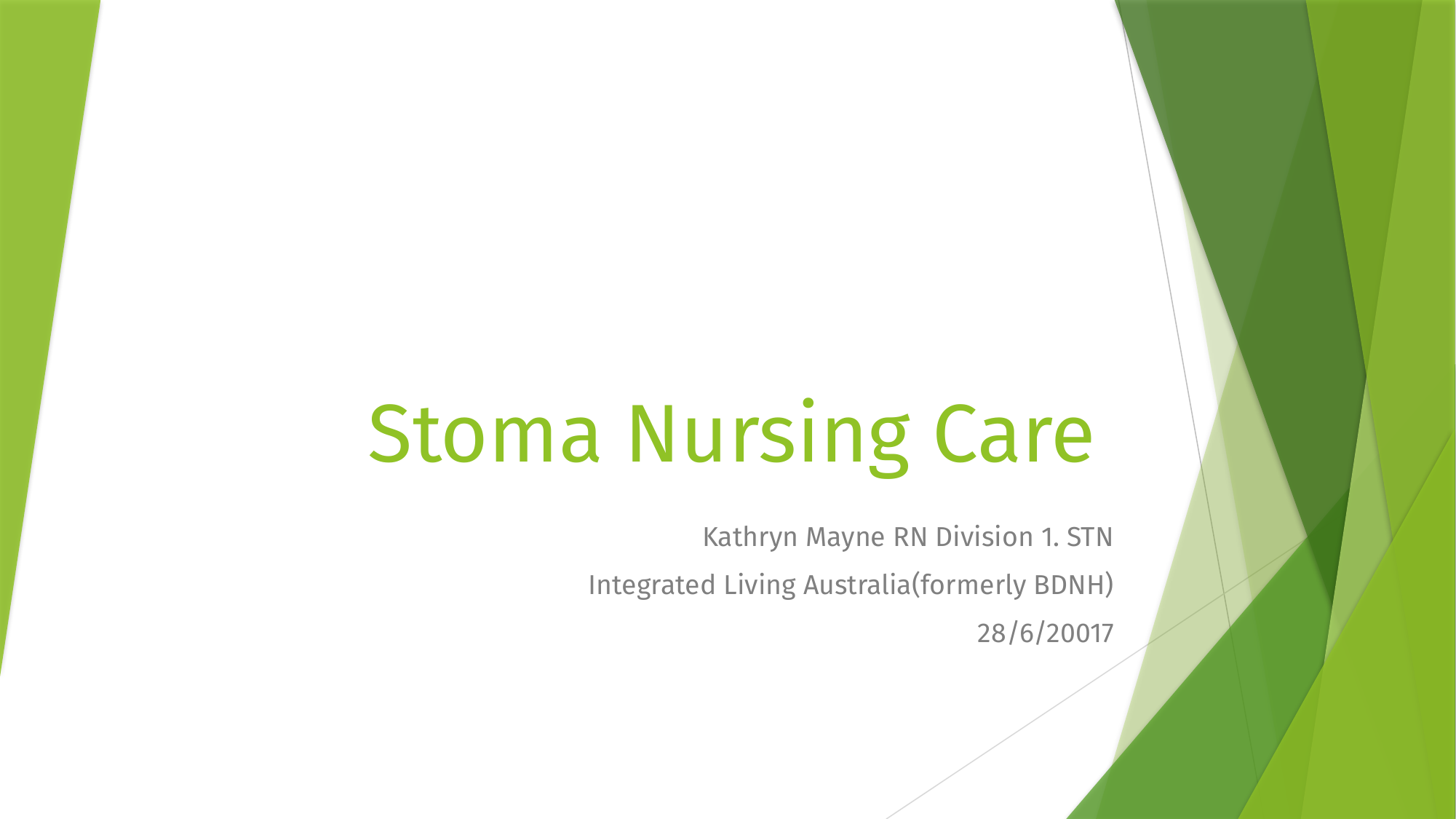

# Stoma Nursing Care
Kathryn Mayne RN Division 1. STN
      Integrated Living Australia(formerly BDNH)
28/6/20017